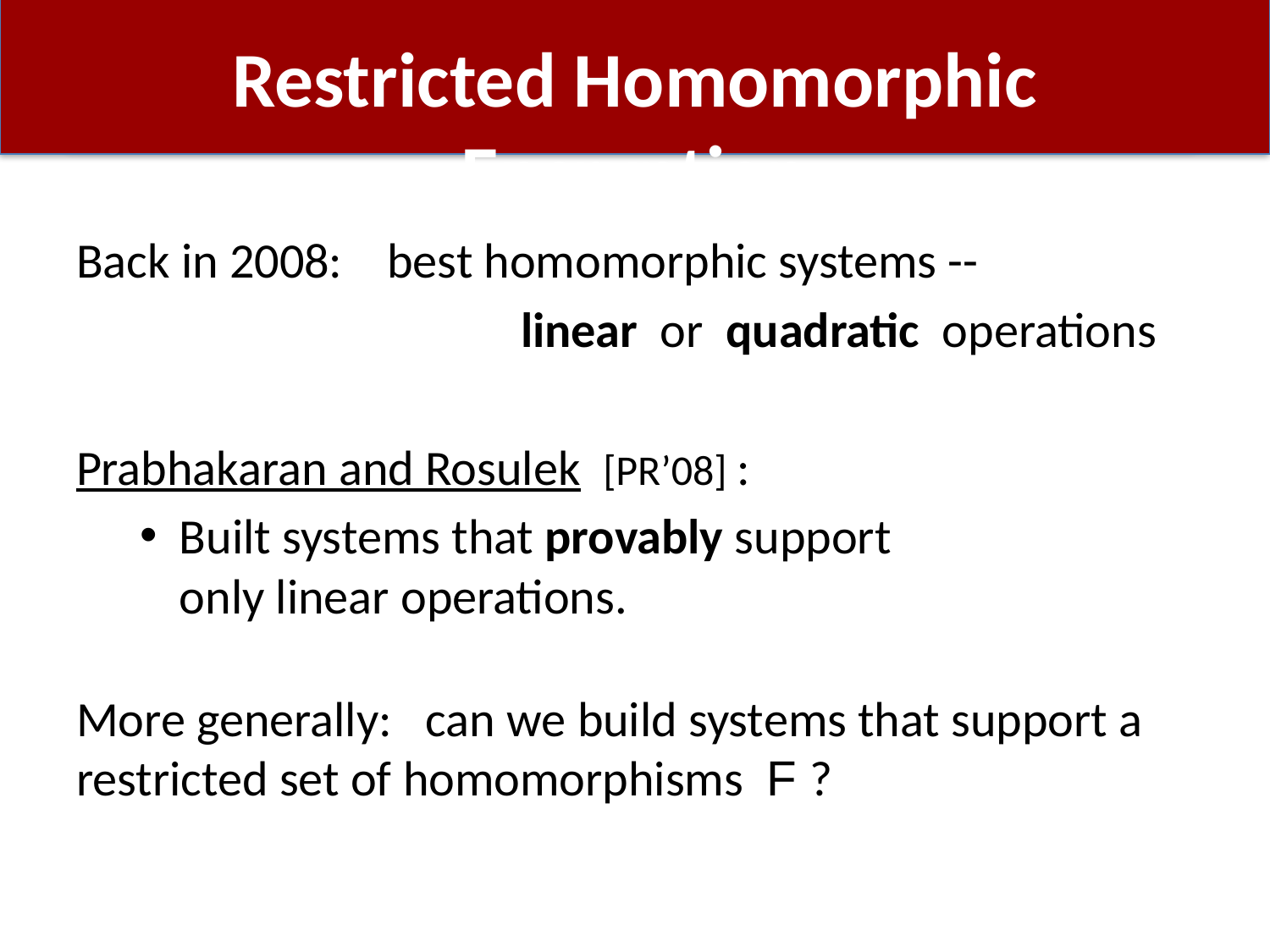

# Restricted Homomorphic Encryption
Back in 2008:    best homomorphic systems --
			linear  or  quadratic  operations

Prabhakaran and Rosulek  [PR’08] :
Built systems that provably support
only linear operations.
More generally:   can we build systems that support a restricted set of homomorphisms  F ?